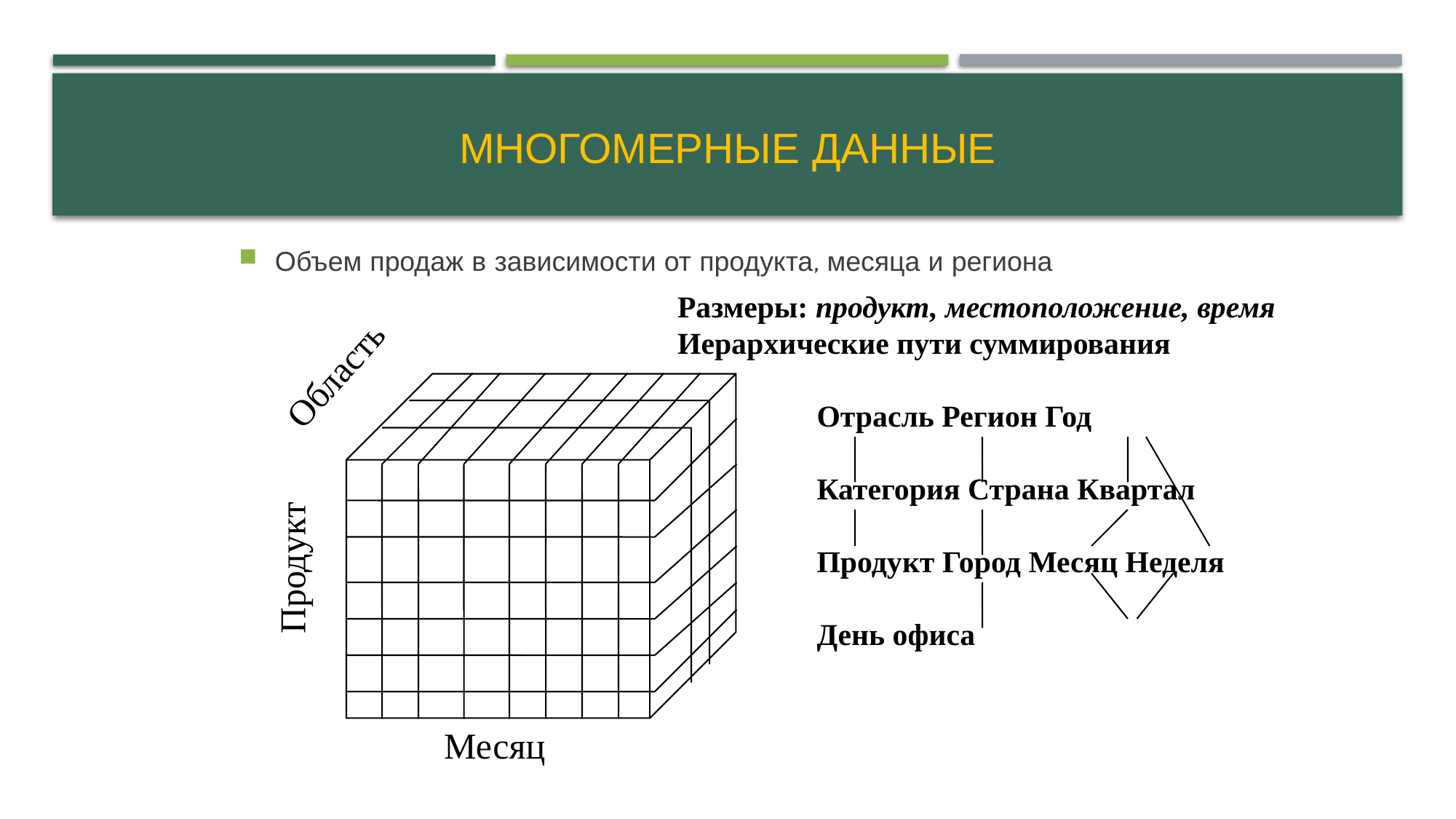

# Многомерные данные
Объем продаж в зависимости от продукта, месяца и региона
Размеры: продукт, местоположение, время
Иерархические пути суммирования
Область

Отрасль Регион Год

Категория Страна Квартал

Продукт Город Месяц Неделя

День офиса

Продукт

Месяц